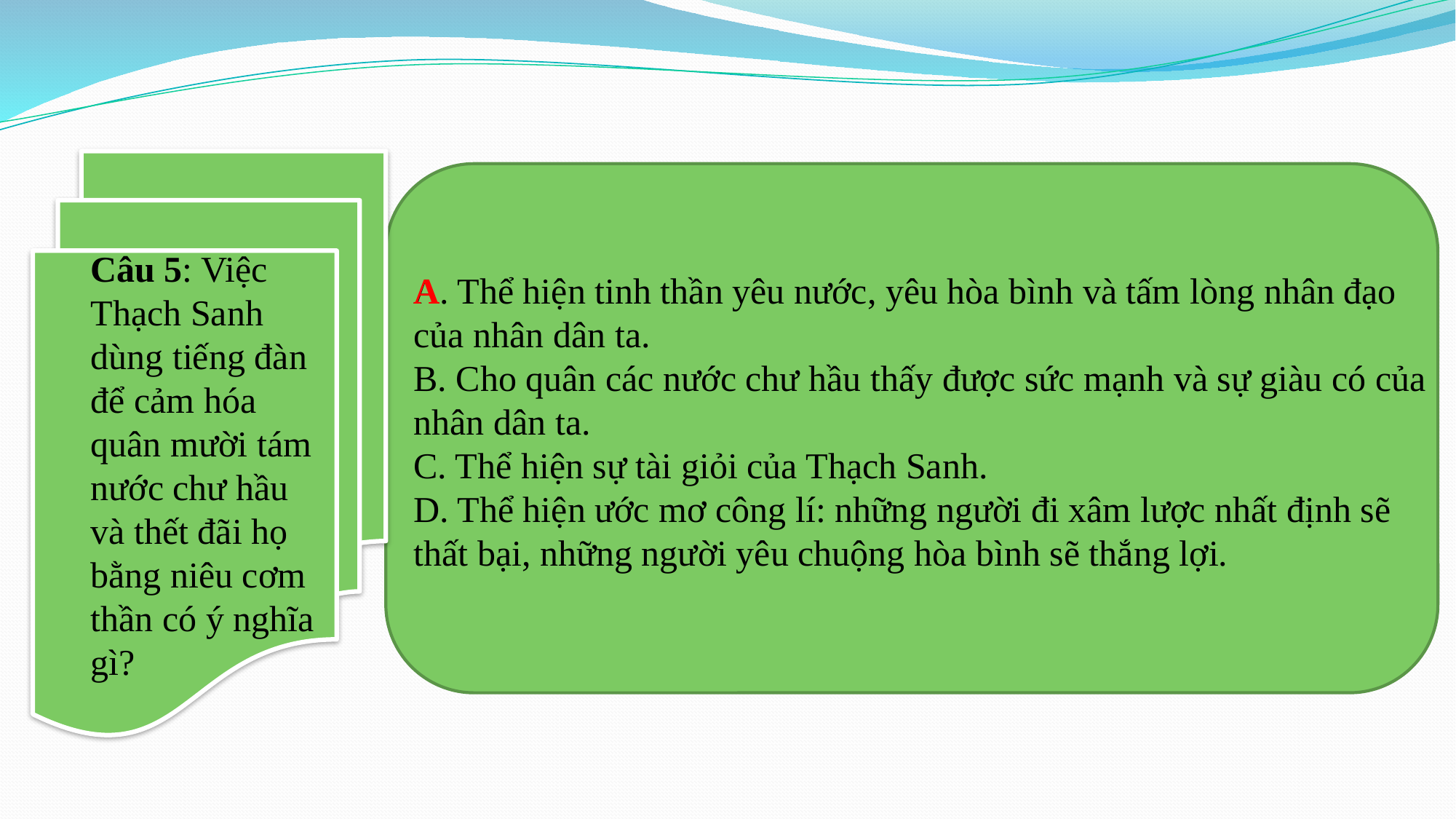

Câu 5: Việc Thạch Sanh dùng tiếng đàn để cảm hóa quân mười tám nước chư hầu và thết đãi họ bằng niêu cơm thần có ý nghĩa gì?

A. Thể hiện tinh thần yêu nước, yêu hòa bình và tấm lòng nhân đạo của nhân dân ta.
B. Cho quân các nước chư hầu thấy được sức mạnh và sự giàu có của nhân dân ta.
C. Thể hiện sự tài giỏi của Thạch Sanh.
D. Thể hiện ước mơ công lí: những người đi xâm lược nhất định sẽ thất bại, những người yêu chuộng hòa bình sẽ thắng lợi.

A